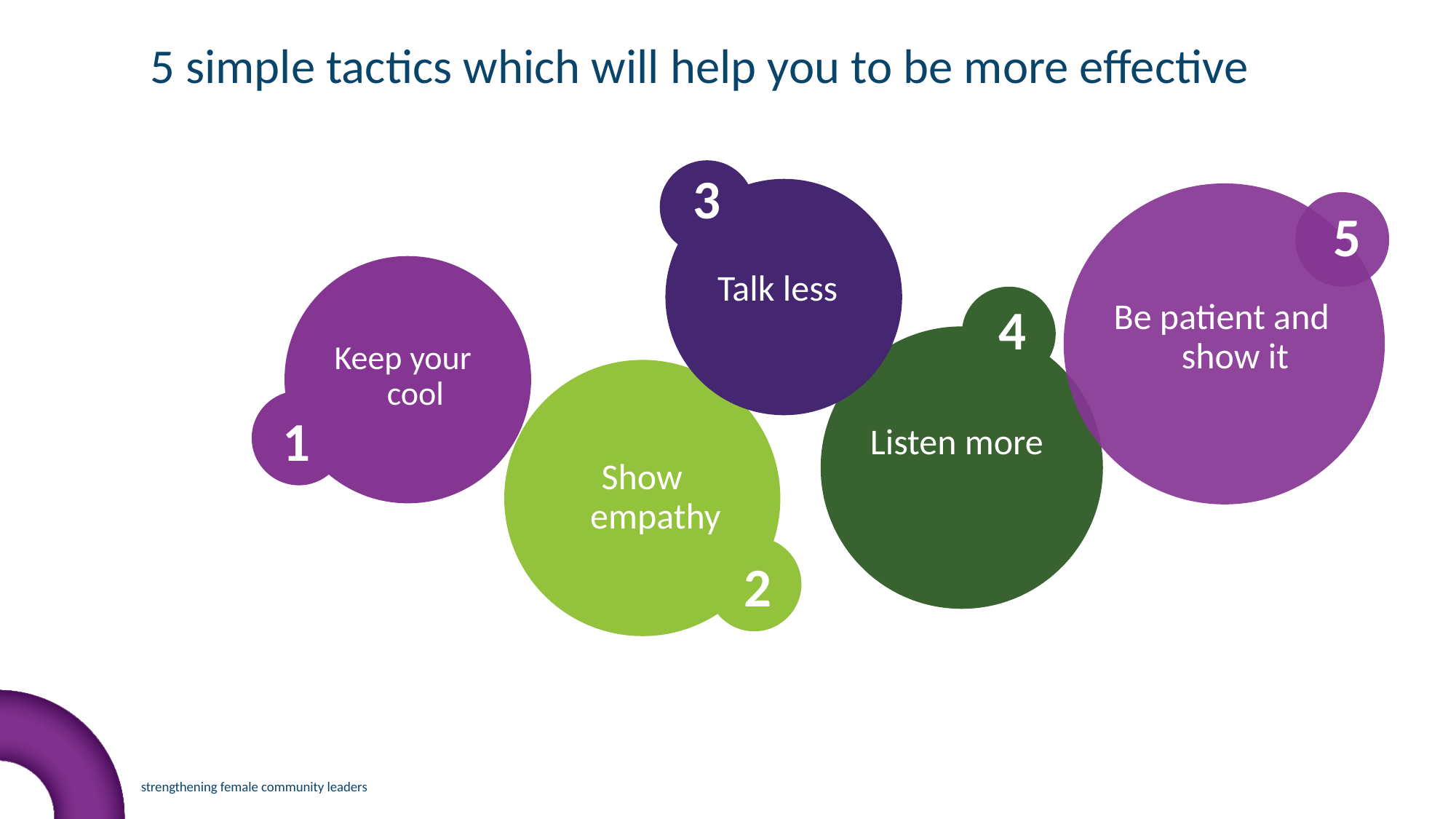

5 simple tactics which will help you to be more effective
3
5
Talk less
Be patient and show it
4
Keep your cool
1
Listen more
Show empathy
2